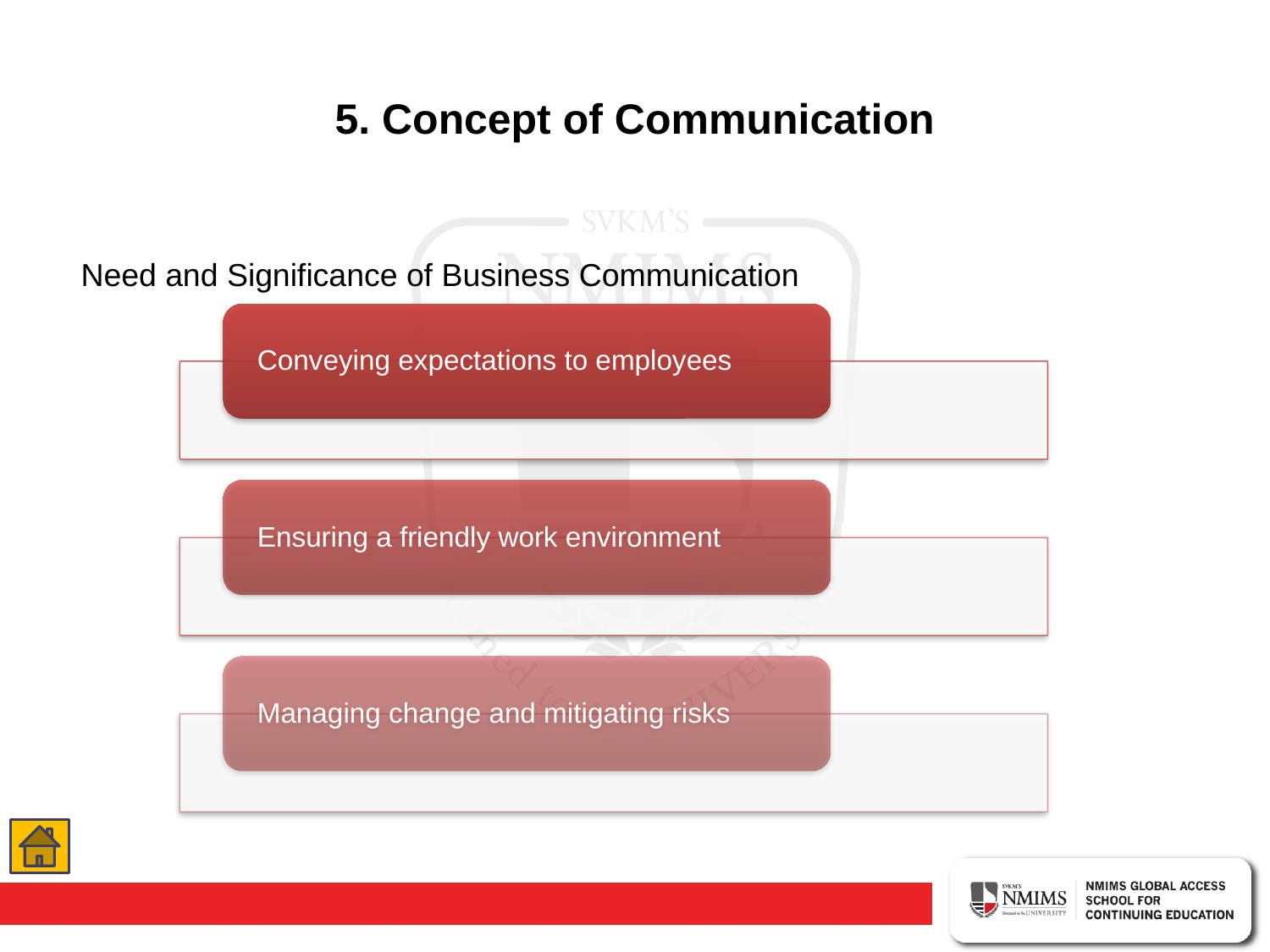

# 5. Concept of Communication
Need and Significance of Business Communication

Conveying expectations to employees
Ensuring a friendly work environment
Managing change and mitigating risks